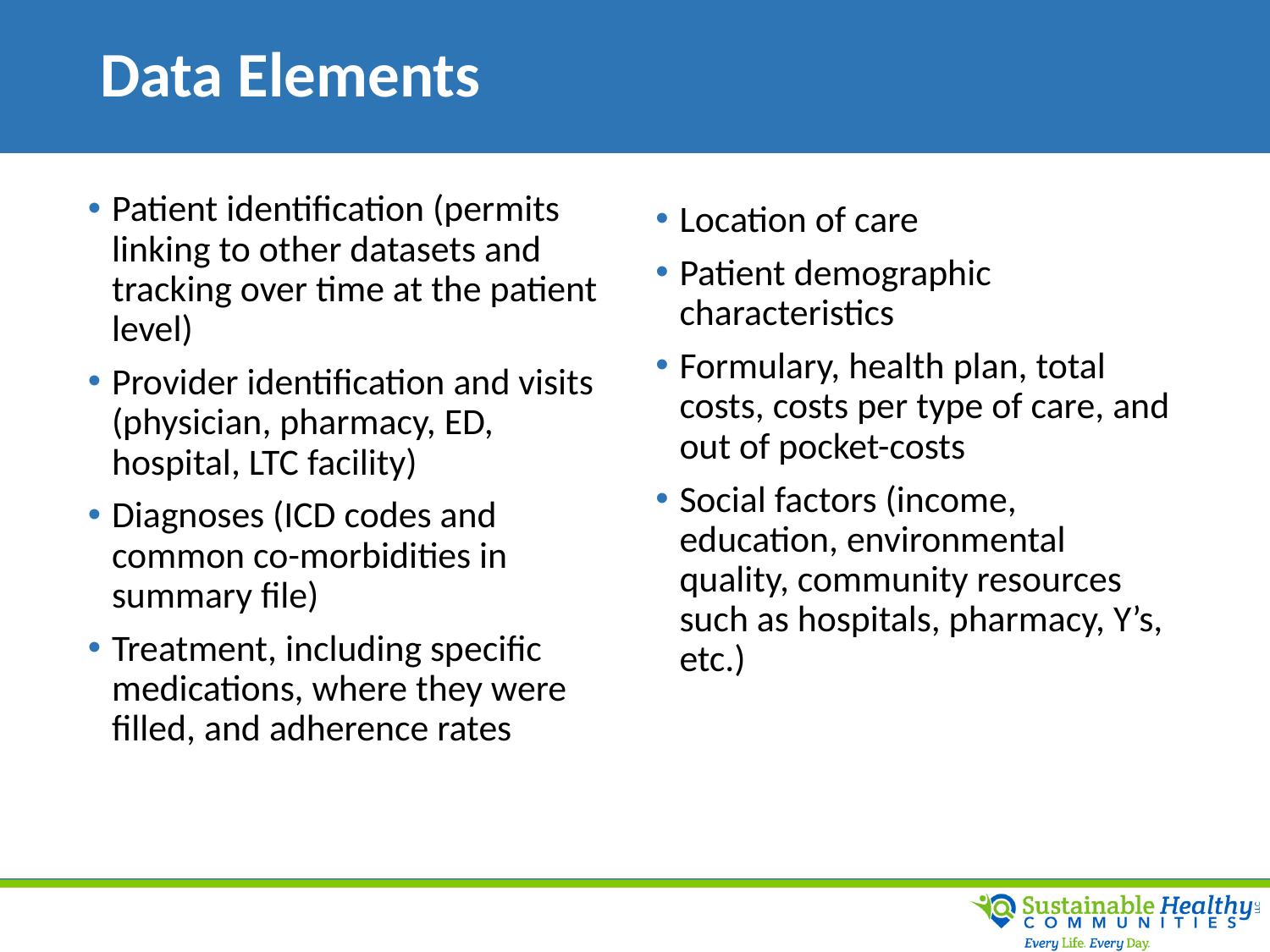

# Data Elements
Patient identification (permits linking to other datasets and tracking over time at the patient level)
Provider identification and visits (physician, pharmacy, ED, hospital, LTC facility)
Diagnoses (ICD codes and common co-morbidities in summary file)
Treatment, including specific medications, where they were filled, and adherence rates
Location of care
Patient demographic characteristics
Formulary, health plan, total costs, costs per type of care, and out of pocket-costs
Social factors (income, education, environmental quality, community resources such as hospitals, pharmacy, Y’s, etc.)